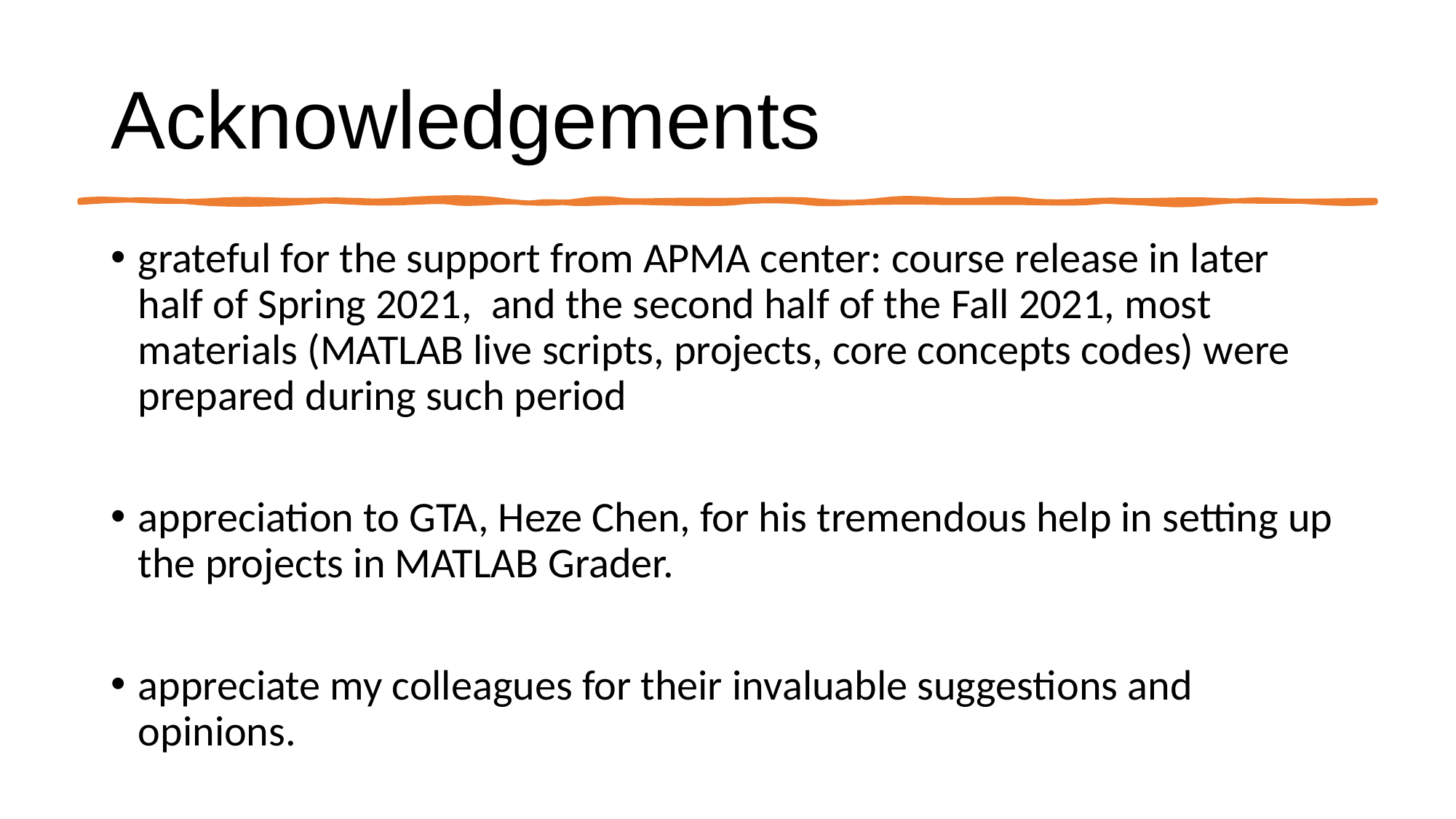

# Acknowledgements

grateful for the support from APMA center: course release in later half of Spring 2021,  and the second half of the Fall 2021, most materials (MATLAB live scripts, projects, core concepts codes) were prepared during such period

appreciation to GTA, Heze Chen, for his tremendous help in setting up the projects in MATLAB Grader.

appreciate my colleagues for their invaluable suggestions and opinions.